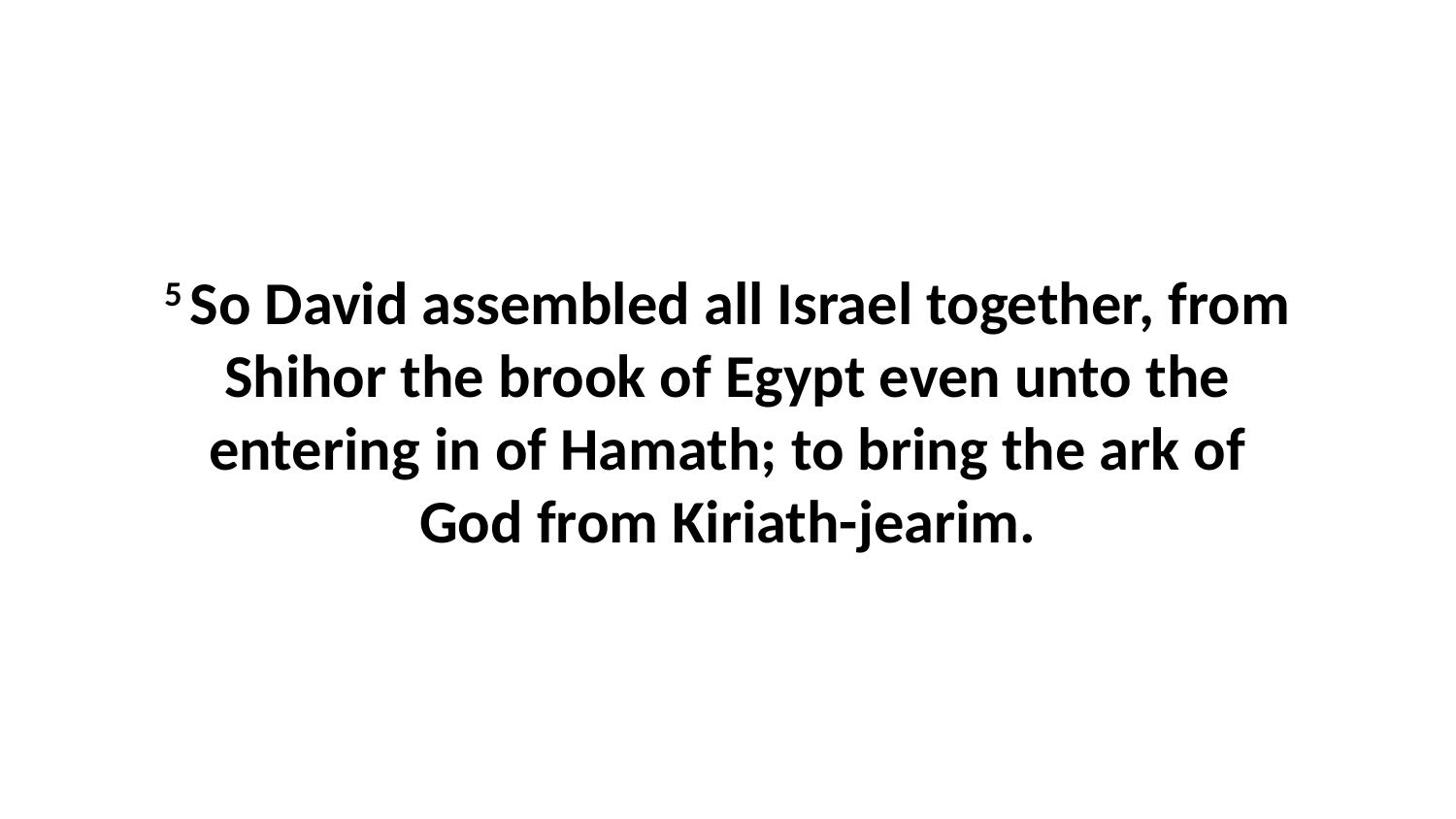

5 So David assembled all Israel together, from Shihor the brook of Egypt even unto the entering in of Hamath; to bring the ark of God from Kiriath-jearim.